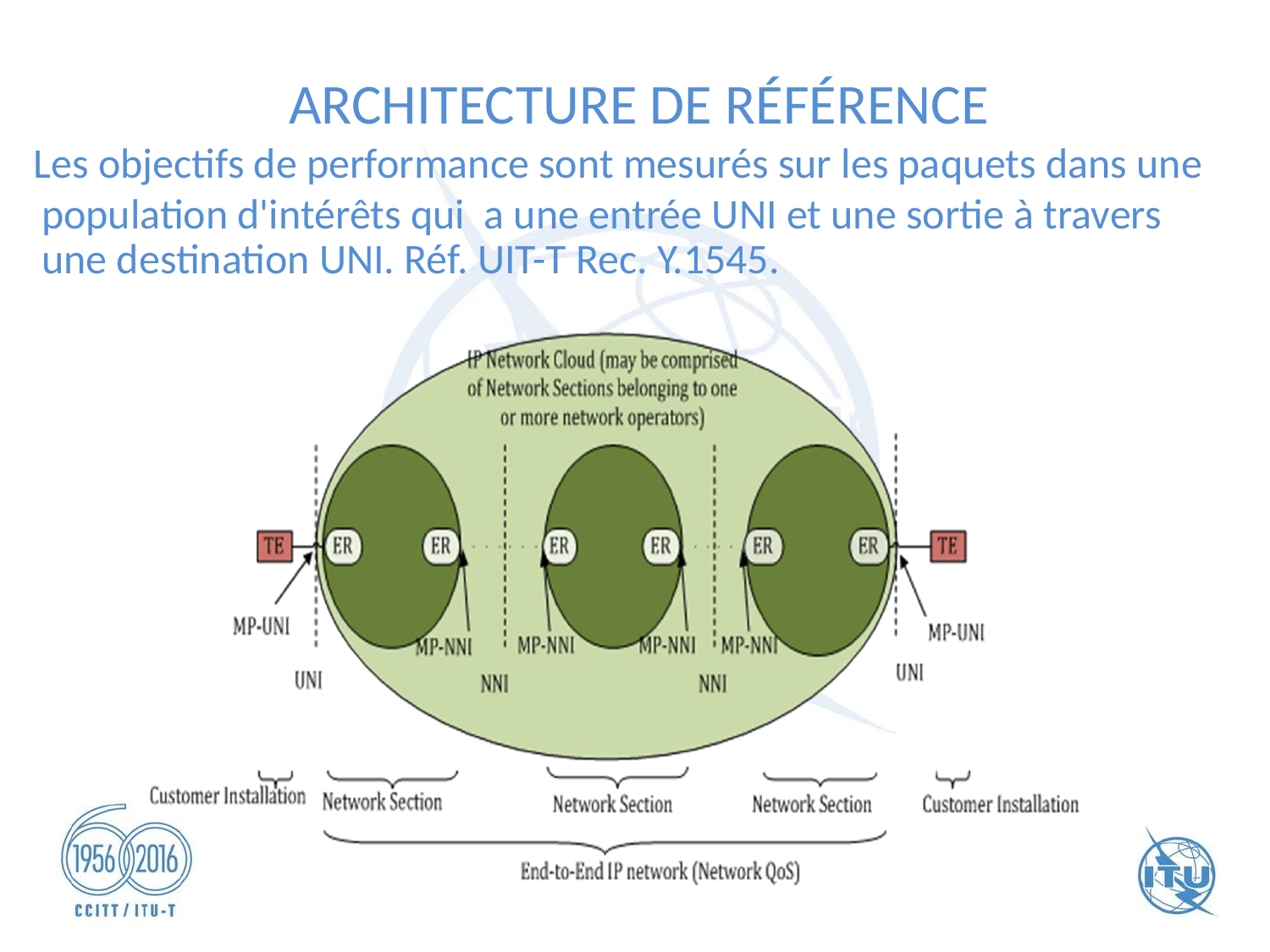

ARCHITECTURE DE RÉFÉRENCE

Les objectifs de performance sont mesurés sur les paquets dans une

population d'intérêts qui  a une entrée UNI et une sortie à travers une destination UNI. Réf. UIT-T Rec. Y.1545.